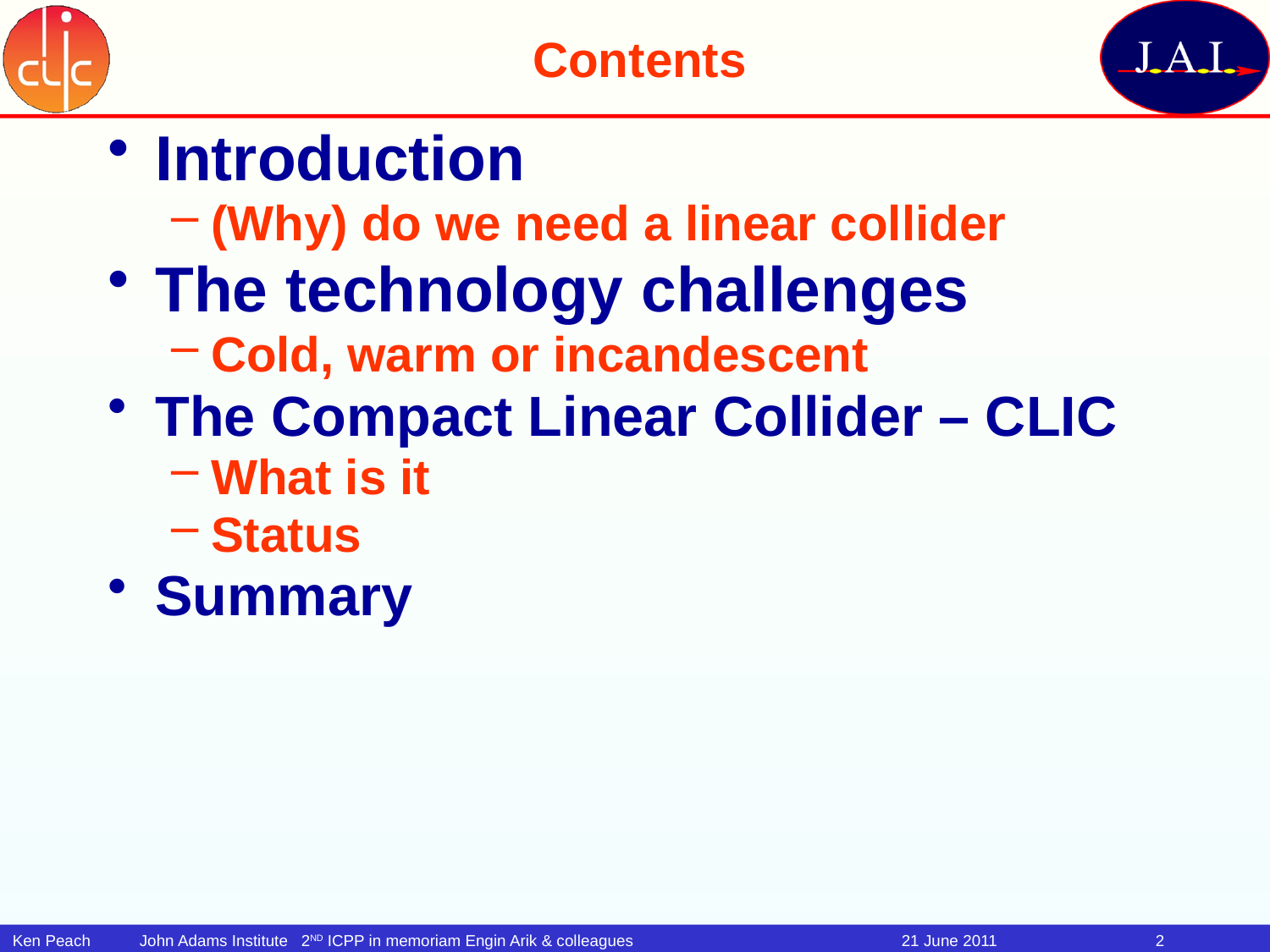

# Contents
Introduction
(Why) do we need a linear collider
The technology challenges
Cold, warm or incandescent
The Compact Linear Collider – CLIC
What is it
Status
Summary